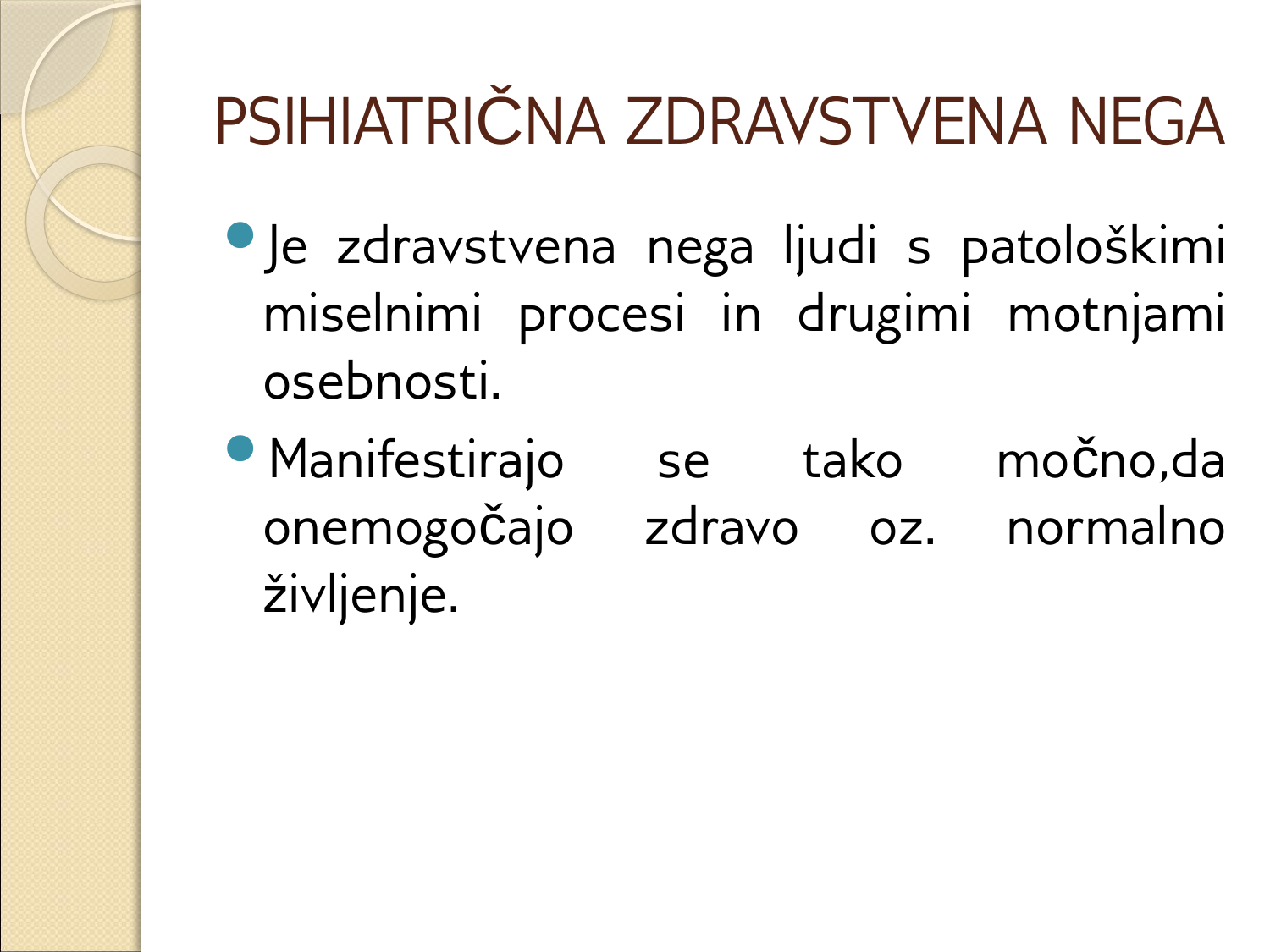

# PSIHIATRIČNA ZDRAVSTVENA NEGA
Je zdravstvena nega ljudi s patološkimi miselnimi procesi in drugimi motnjami osebnosti.
Manifestirajo se tako močno,da onemogočajo zdravo oz. normalno življenje.